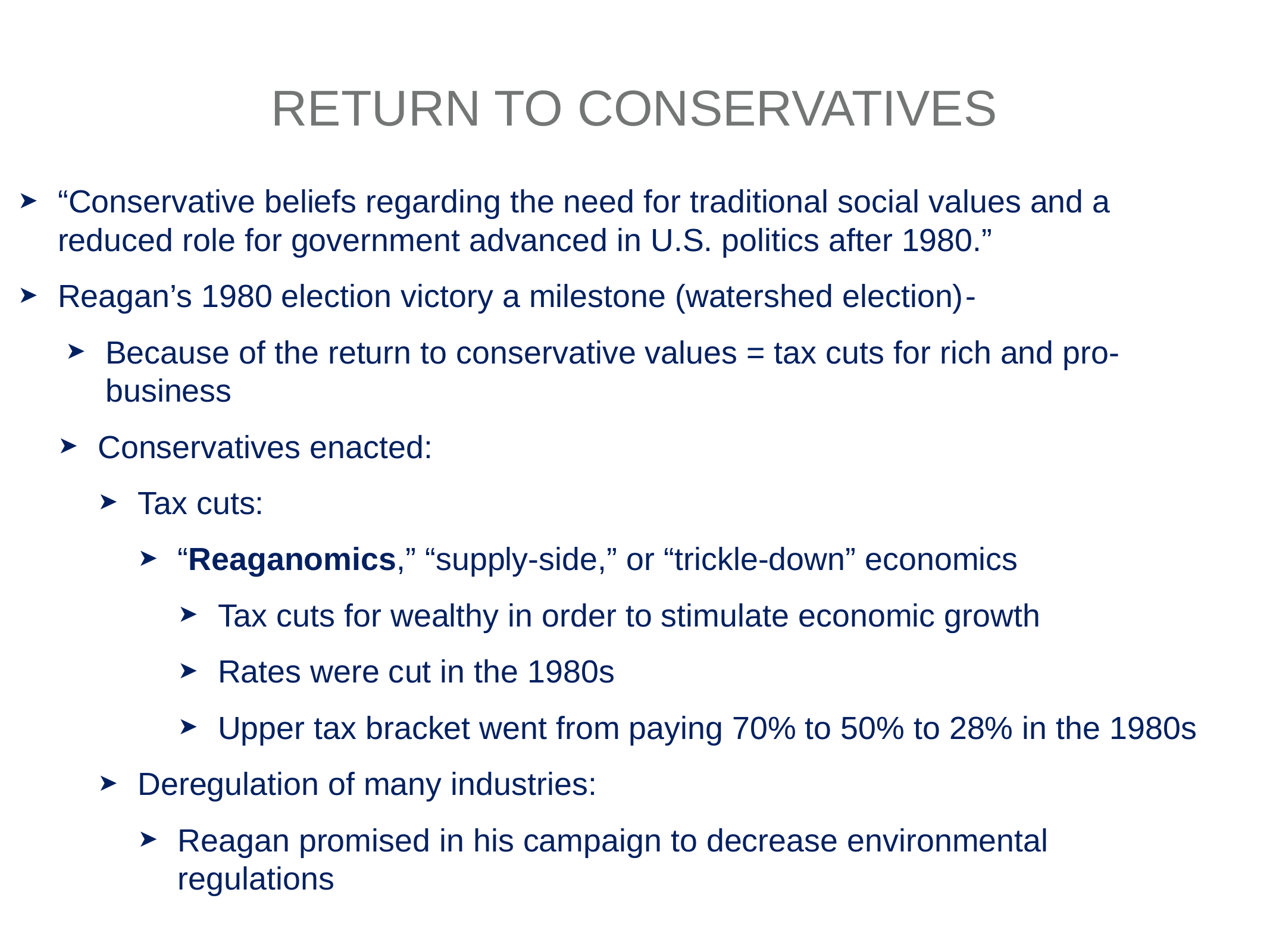

# Return to conservatives

“Conservative beliefs regarding the need for traditional social values and a reduced role for government advanced in U.S. politics after 1980.”
Reagan’s 1980 election victory a milestone (watershed election)-
Because of the return to conservative values = tax cuts for rich and pro-business
Conservatives enacted:
Tax cuts:
“Reaganomics,” “supply-side,” or “trickle-down” economics
Tax cuts for wealthy in order to stimulate economic growth
Rates were cut in the 1980s
Upper tax bracket went from paying 70% to 50% to 28% in the 1980s
Deregulation of many industries:
Reagan promised in his campaign to decrease environmental regulations